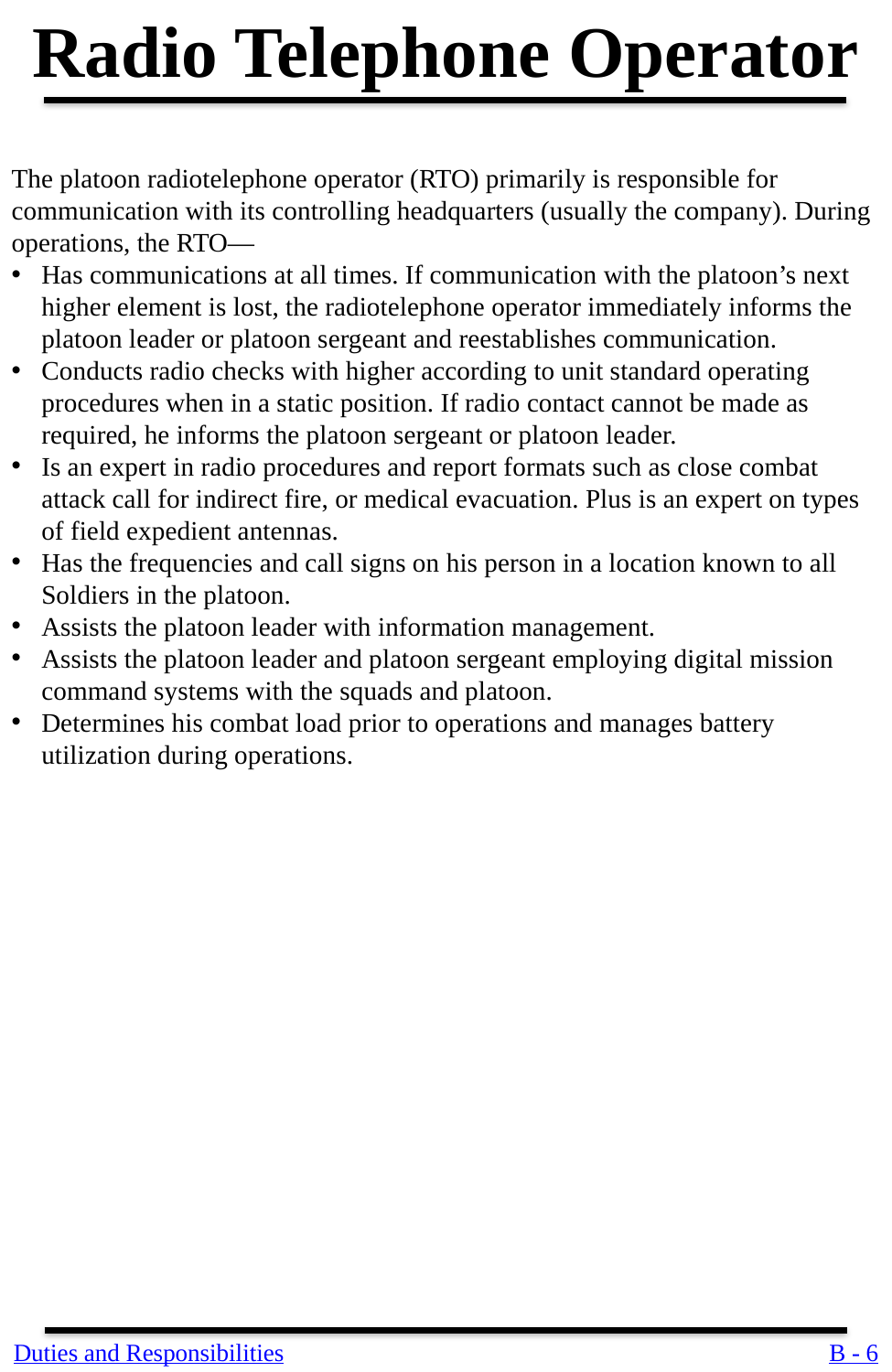

Radio Telephone Operator
The platoon radiotelephone operator (RTO) primarily is responsible for communication with its controlling headquarters (usually the company). During operations, the RTO—
Has communications at all times. If communication with the platoon’s next higher element is lost, the radiotelephone operator immediately informs the platoon leader or platoon sergeant and reestablishes communication.
Conducts radio checks with higher according to unit standard operating procedures when in a static position. If radio contact cannot be made as required, he informs the platoon sergeant or platoon leader.
Is an expert in radio procedures and report formats such as close combat attack call for indirect fire, or medical evacuation. Plus is an expert on types of field expedient antennas.
Has the frequencies and call signs on his person in a location known to all Soldiers in the platoon.
Assists the platoon leader with information management.
Assists the platoon leader and platoon sergeant employing digital mission command systems with the squads and platoon.
Determines his combat load prior to operations and manages battery utilization during operations.
Duties and Responsibilities
B - 6